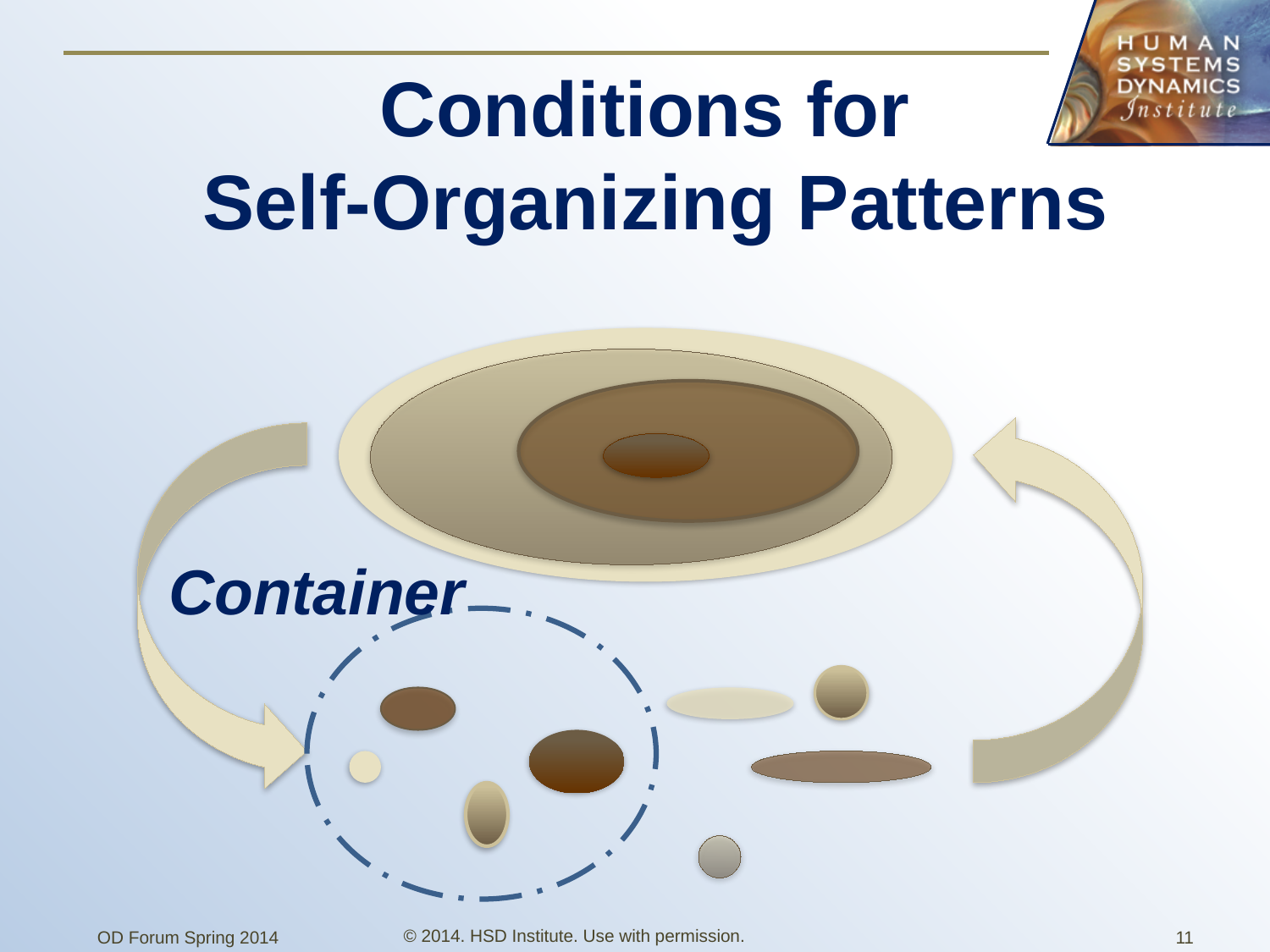

Conditions for
Self-Organizing Patterns

Container

© 2014. HSD Institute. Use with permission.
OD Forum Spring 2014
11